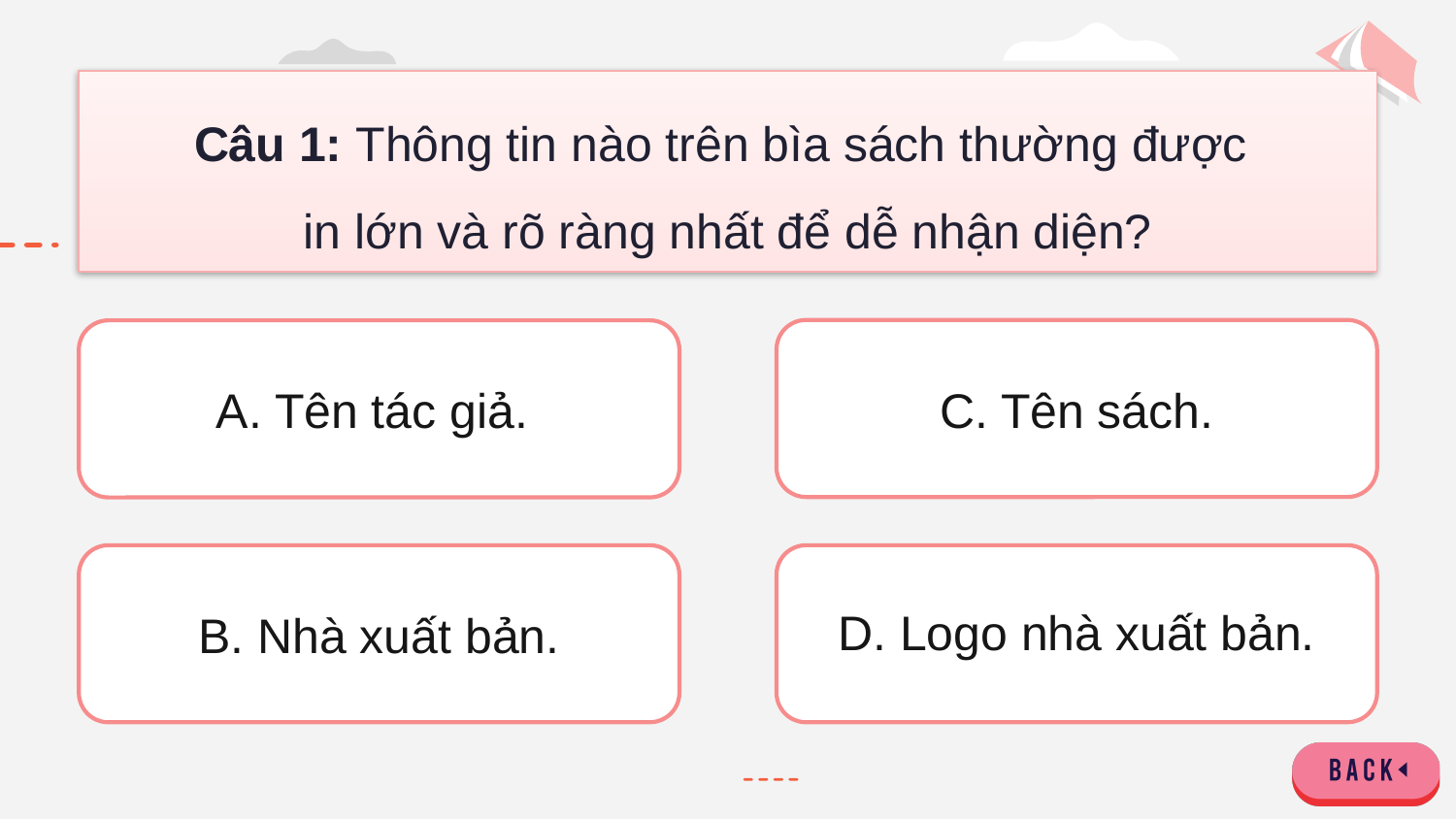

# Câu 1: Thông tin nào trên bìa sách thường được in lớn và rõ ràng nhất để dễ nhận diện?
C. Tên sách.
A. Tên tác giả.
B. Nhà xuất bản.
D. Logo nhà xuất bản.